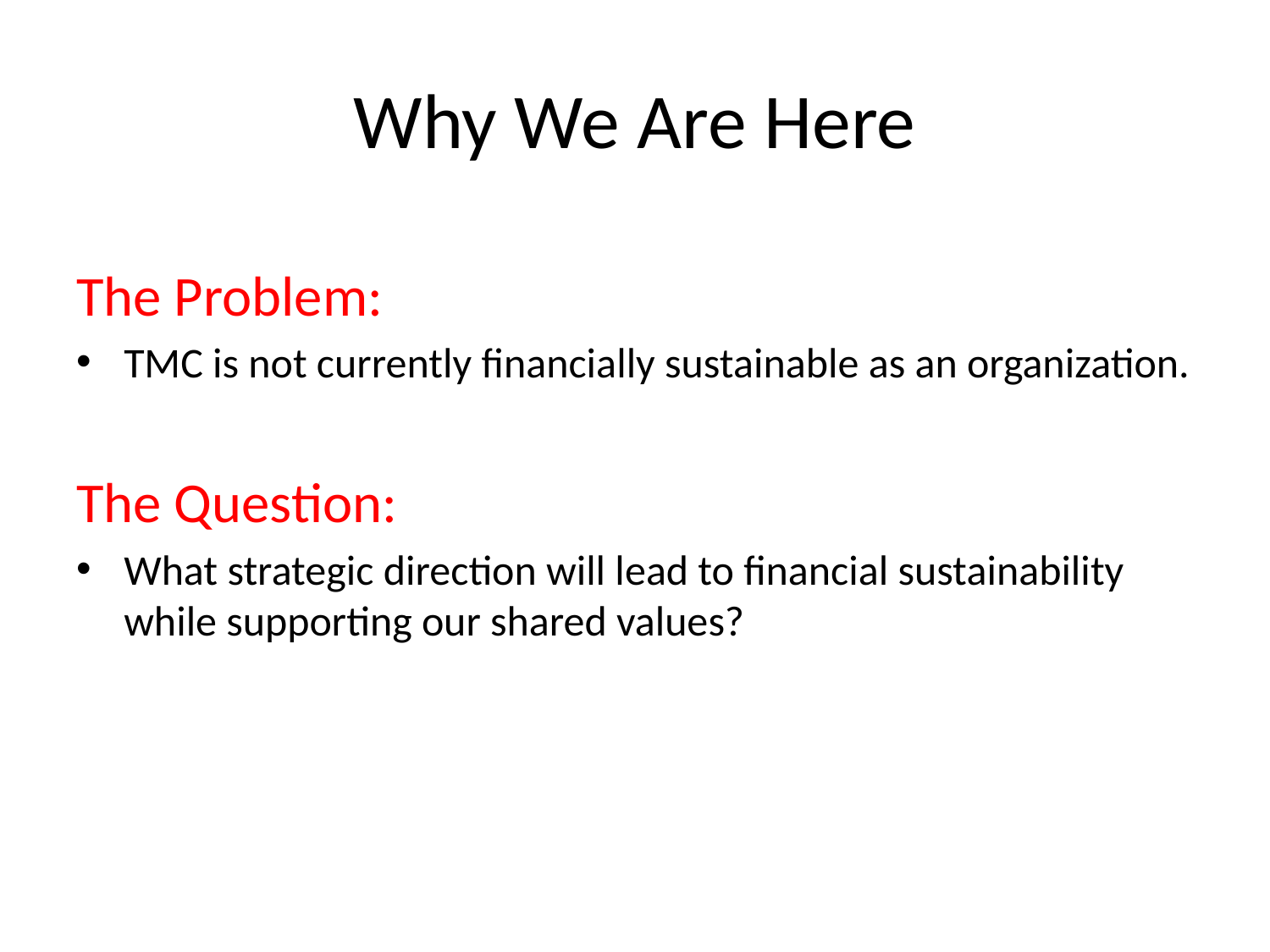

# Why We Are Here
The Problem:
TMC is not currently financially sustainable as an organization.

The Question:
What strategic direction will lead to financial sustainability while supporting our shared values?